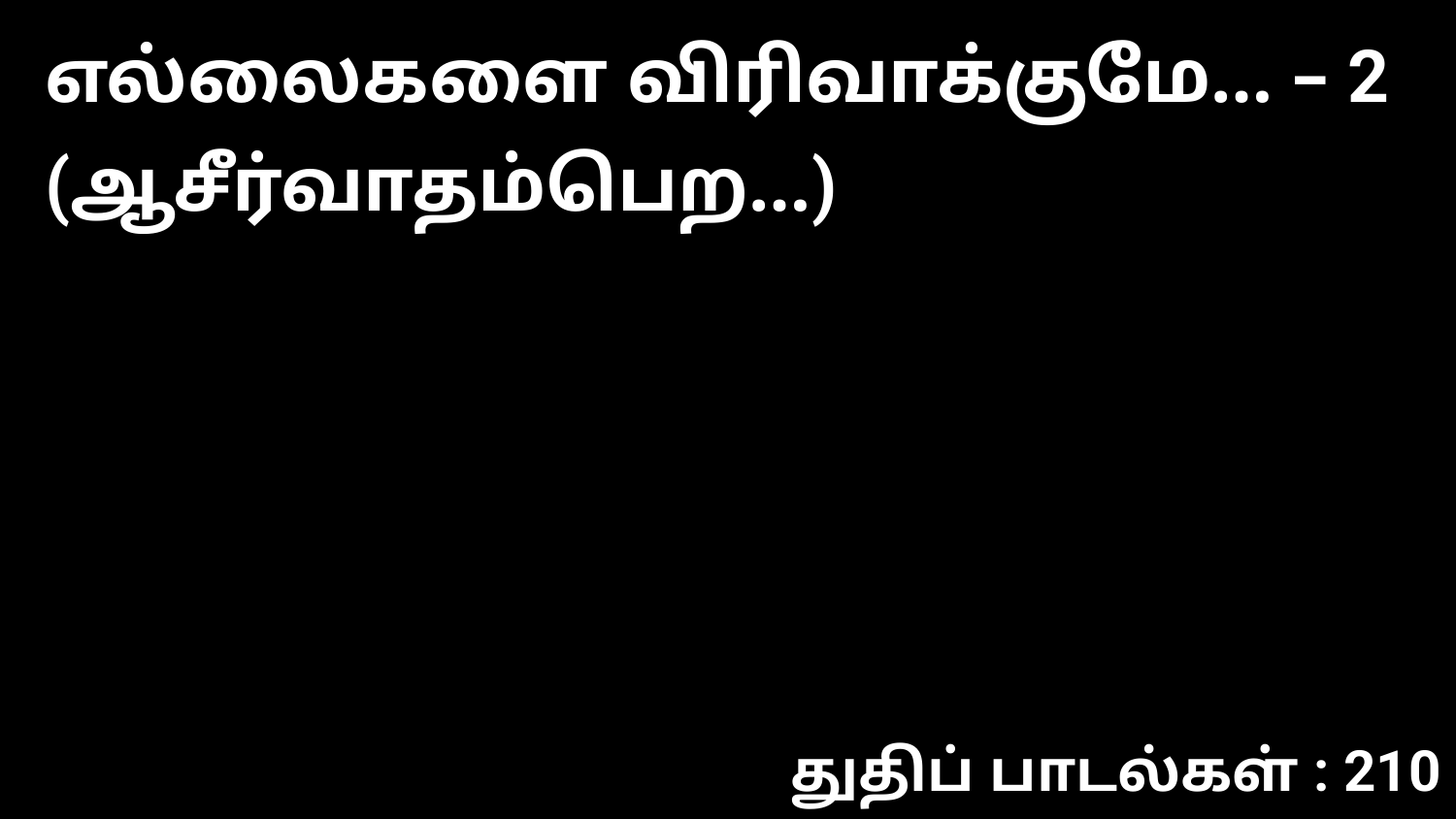

எல்லைகளை விரிவாக்குமே… – 2 (ஆசீர்வாதம்பெற…)
துதிப் பாடல்கள் : 210